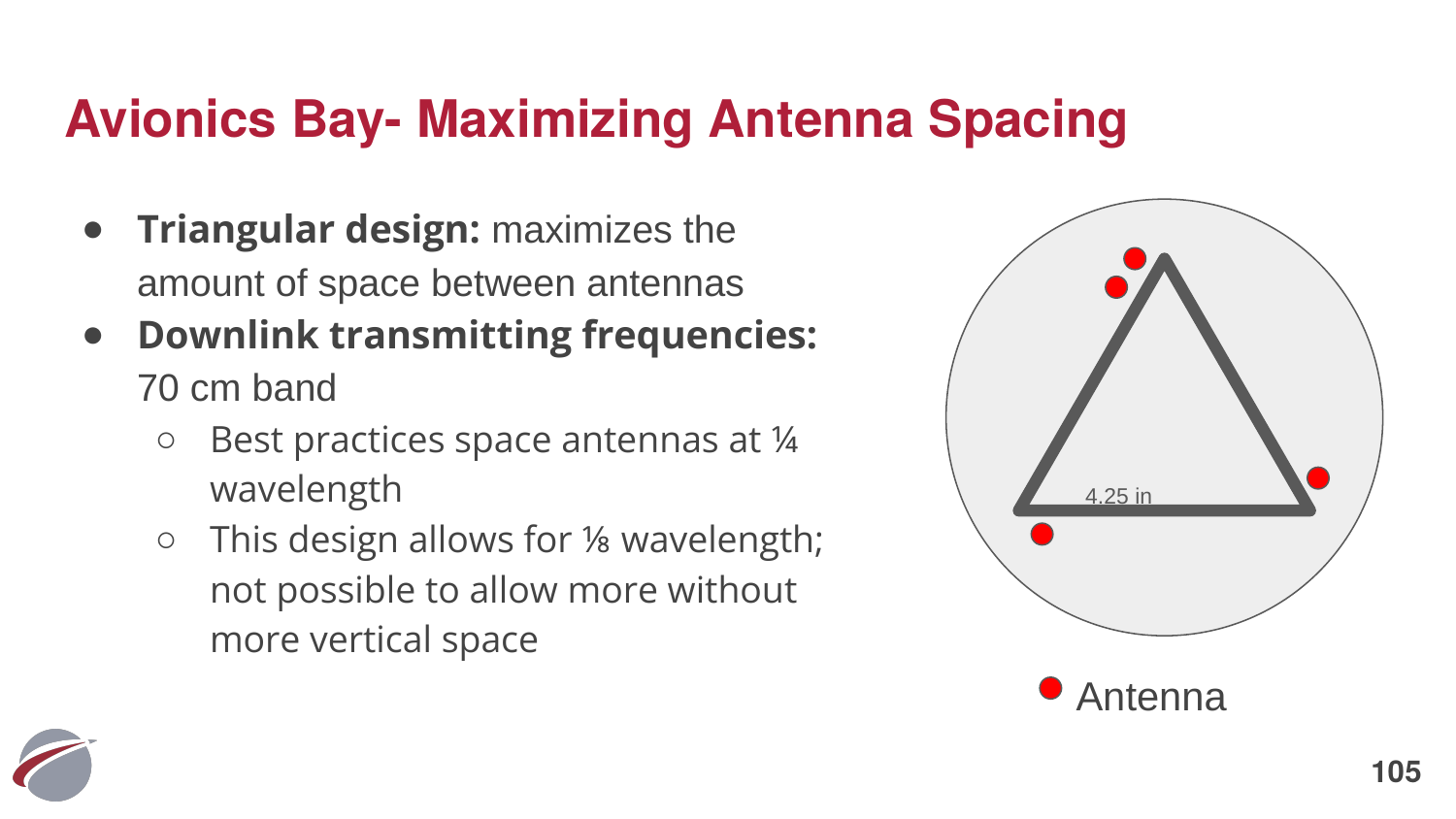

# Avionics Bay- Maximizing Antenna Spacing
Triangular design: maximizes the amount of space between antennas
Downlink transmitting frequencies: 70 cm band
Best practices space antennas at ¼ wavelength
This design allows for ⅛ wavelength; not possible to allow more without more vertical space

4.25 in

Antenna

105